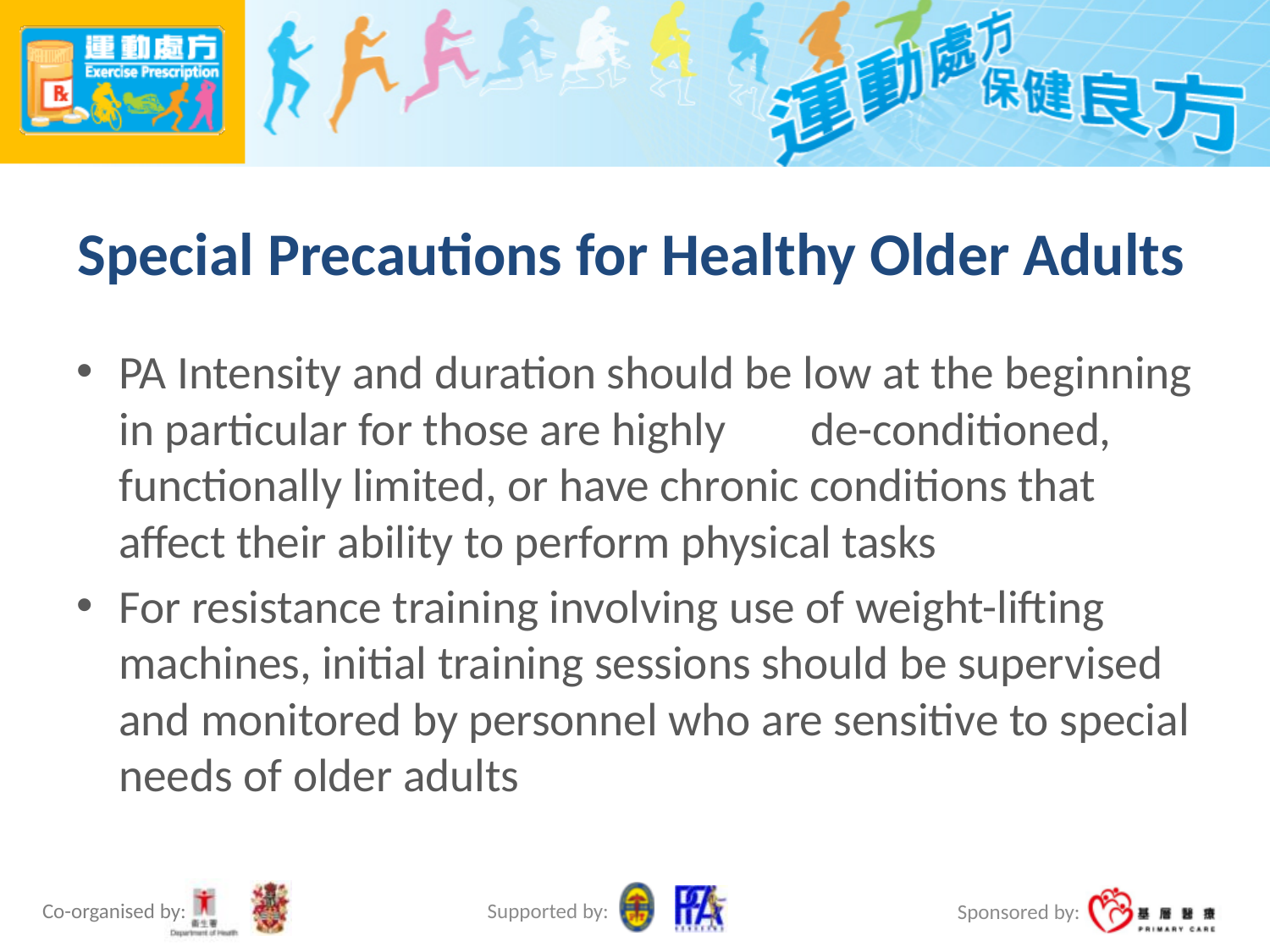

# Special Precautions for Healthy Older Adults
PA Intensity and duration should be low at the beginning in particular for those are highly        de-conditioned, functionally limited, or have chronic conditions that affect their ability to perform physical tasks
For resistance training involving use of weight-lifting machines, initial training sessions should be supervised and monitored by personnel who are sensitive to special needs of older adults